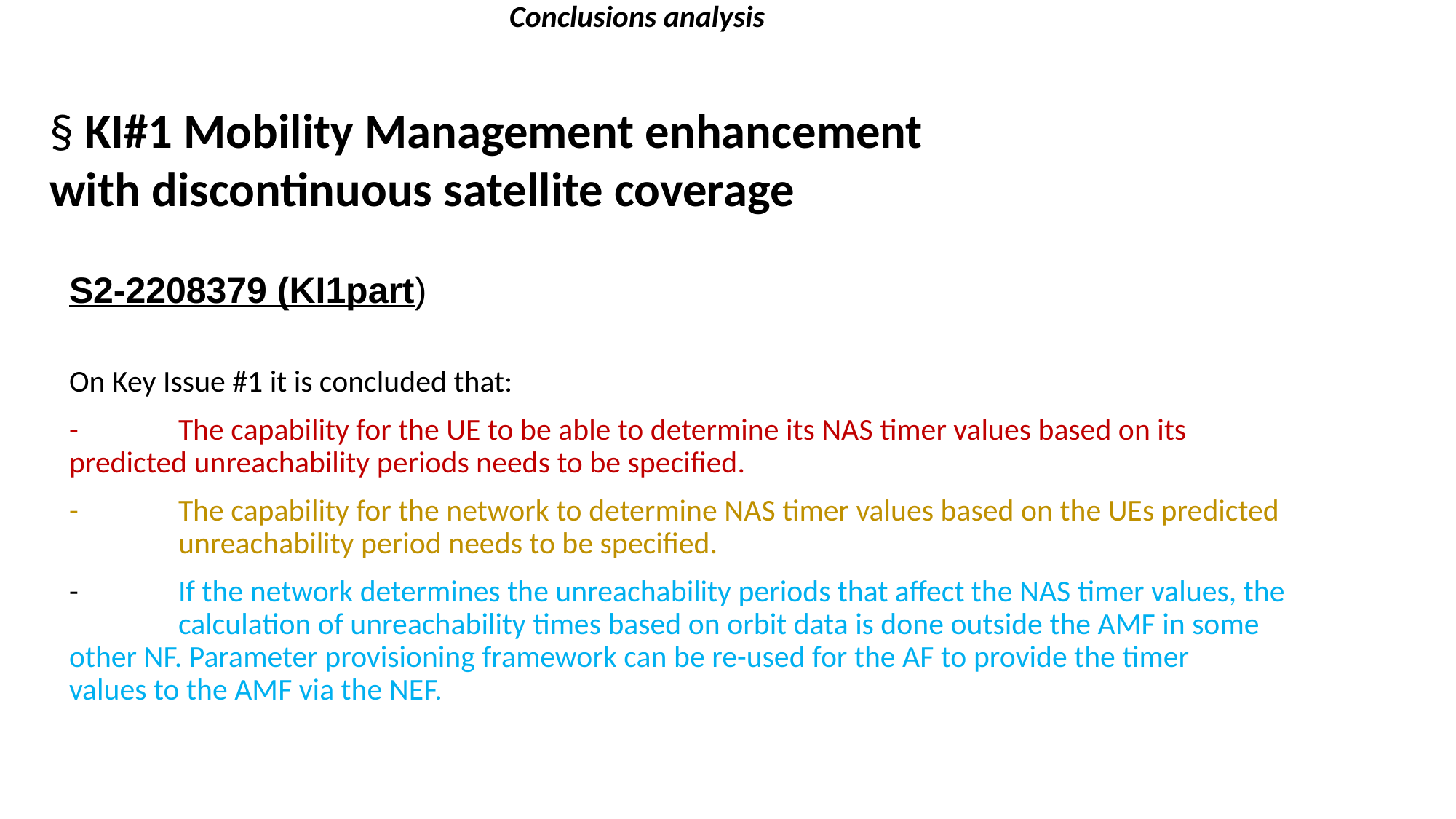

Conclusions analysis
# § KI#1 Mobility Management enhancement with discontinuous satellite coverage
S2-2208379 (KI1part)

On Key Issue #1 it is concluded that:
-	The capability for the UE to be able to determine its NAS timer values based on its 	predicted unreachability periods needs to be specified.
-	The capability for the network to determine NAS timer values based on the UEs predicted 	unreachability period needs to be specified.
-	If the network determines the unreachability periods that affect the NAS timer values, the 	calculation of unreachability times based on orbit data is done outside the AMF in some 	other NF. Parameter provisioning framework can be re-used for the AF to provide the timer 	values to the AMF via the NEF.